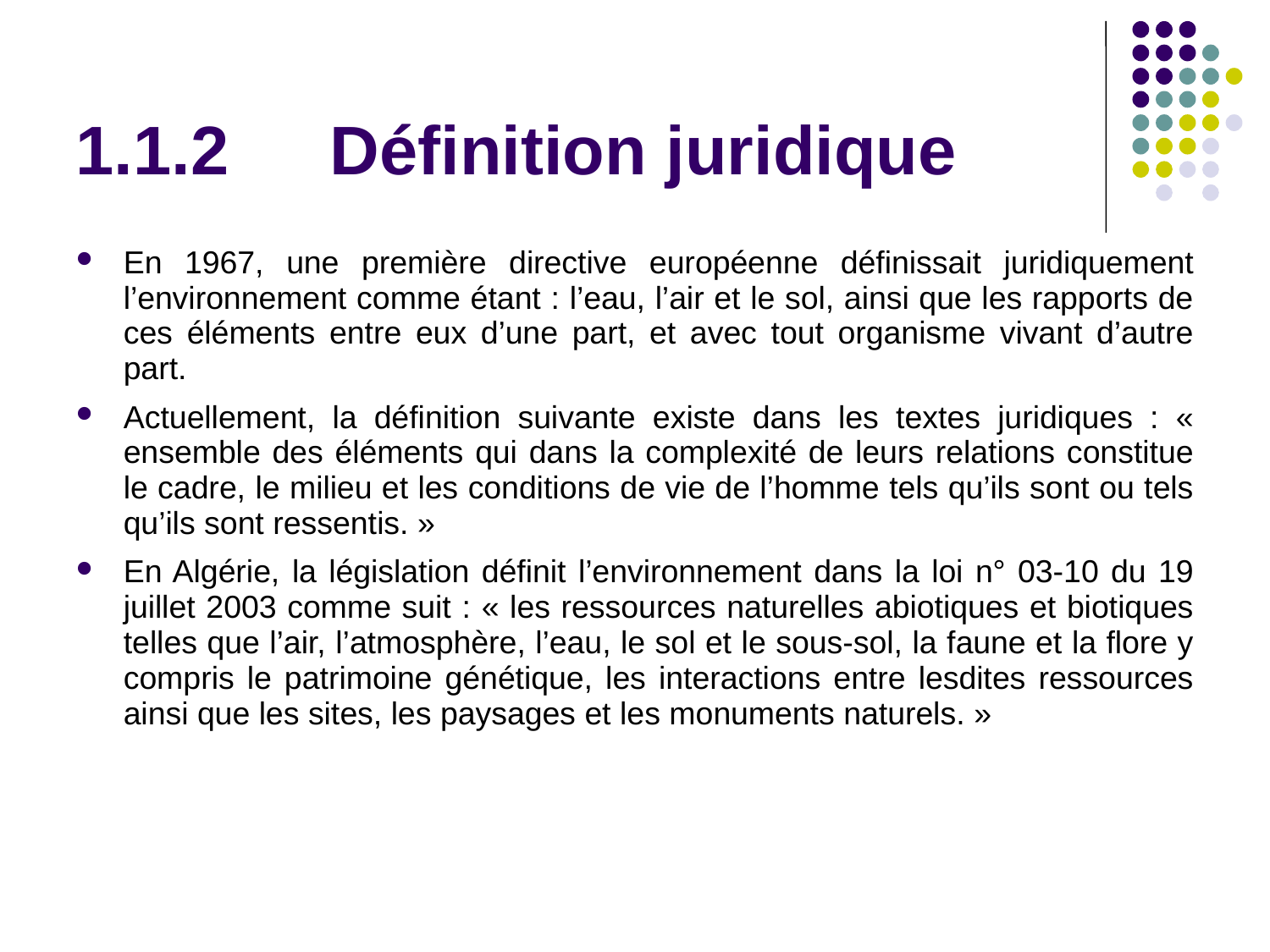

# 1.1.2	Définition juridique
En 1967, une première directive européenne définissait juridiquement l’environnement comme étant : l’eau, l’air et le sol, ainsi que les rapports de ces éléments entre eux d’une part, et avec tout organisme vivant d’autre part.
Actuellement, la définition suivante existe dans les textes juridiques : « ensemble des éléments qui dans la complexité de leurs relations constitue le cadre, le milieu et les conditions de vie de l’homme tels qu’ils sont ou tels qu’ils sont ressentis. »
En Algérie, la législation définit l’environnement dans la loi n° 03-10 du 19 juillet 2003 comme suit : « les ressources naturelles abiotiques et biotiques telles que l’air, l’atmosphère, l’eau, le sol et le sous-sol, la faune et la flore y compris le patrimoine génétique, les interactions entre lesdites ressources ainsi que les sites, les paysages et les monuments naturels. »